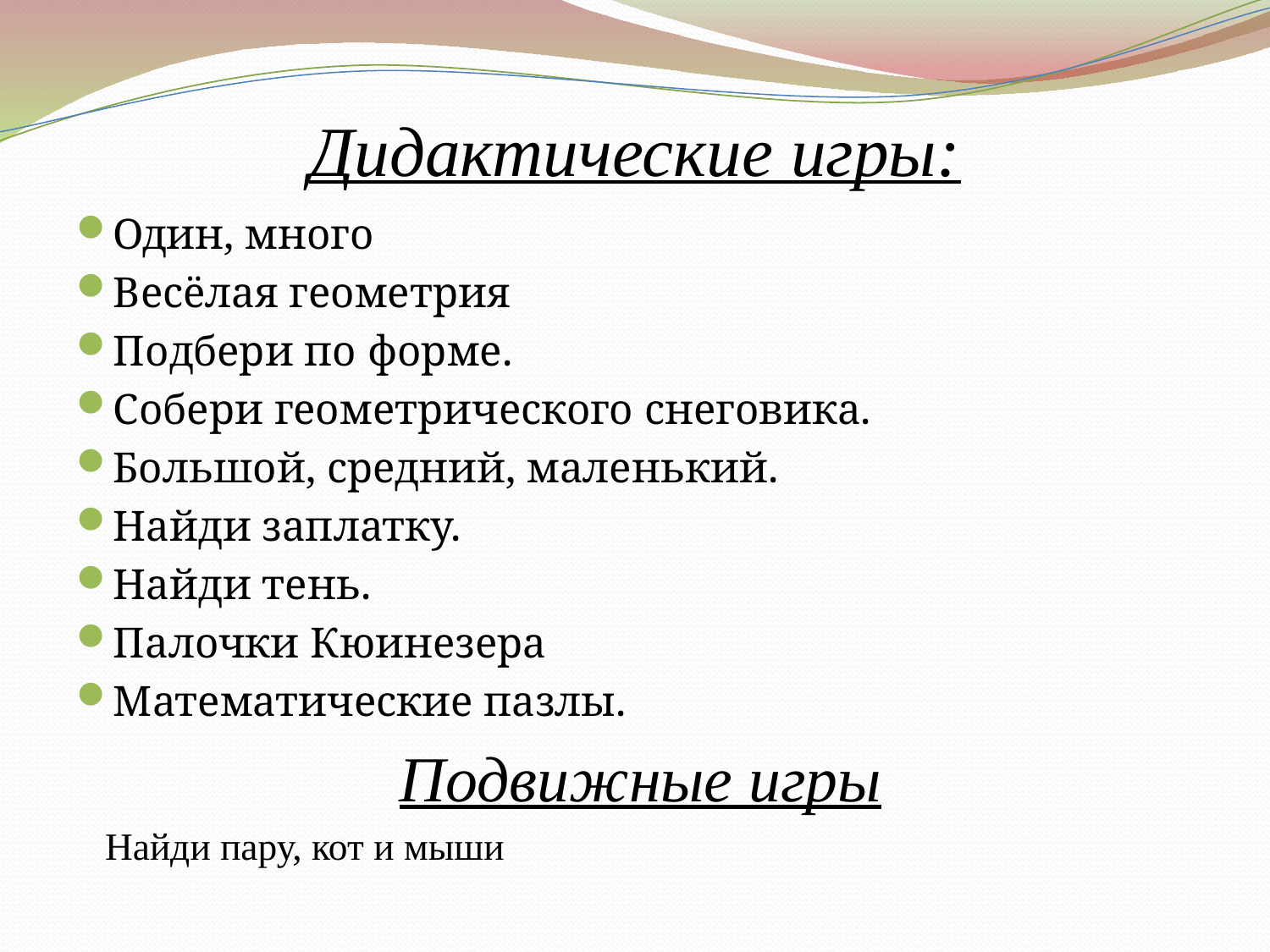

# Дидактические игры:
Один, много
Весёлая геометрия
Подбери по форме.
Собери геометрического снеговика.
Большой, средний, маленький.
Найди заплатку.
Найди тень.
Палочки Кюинезера
Математические пазлы.
 Подвижные игры
   Найди пару, кот и мыши